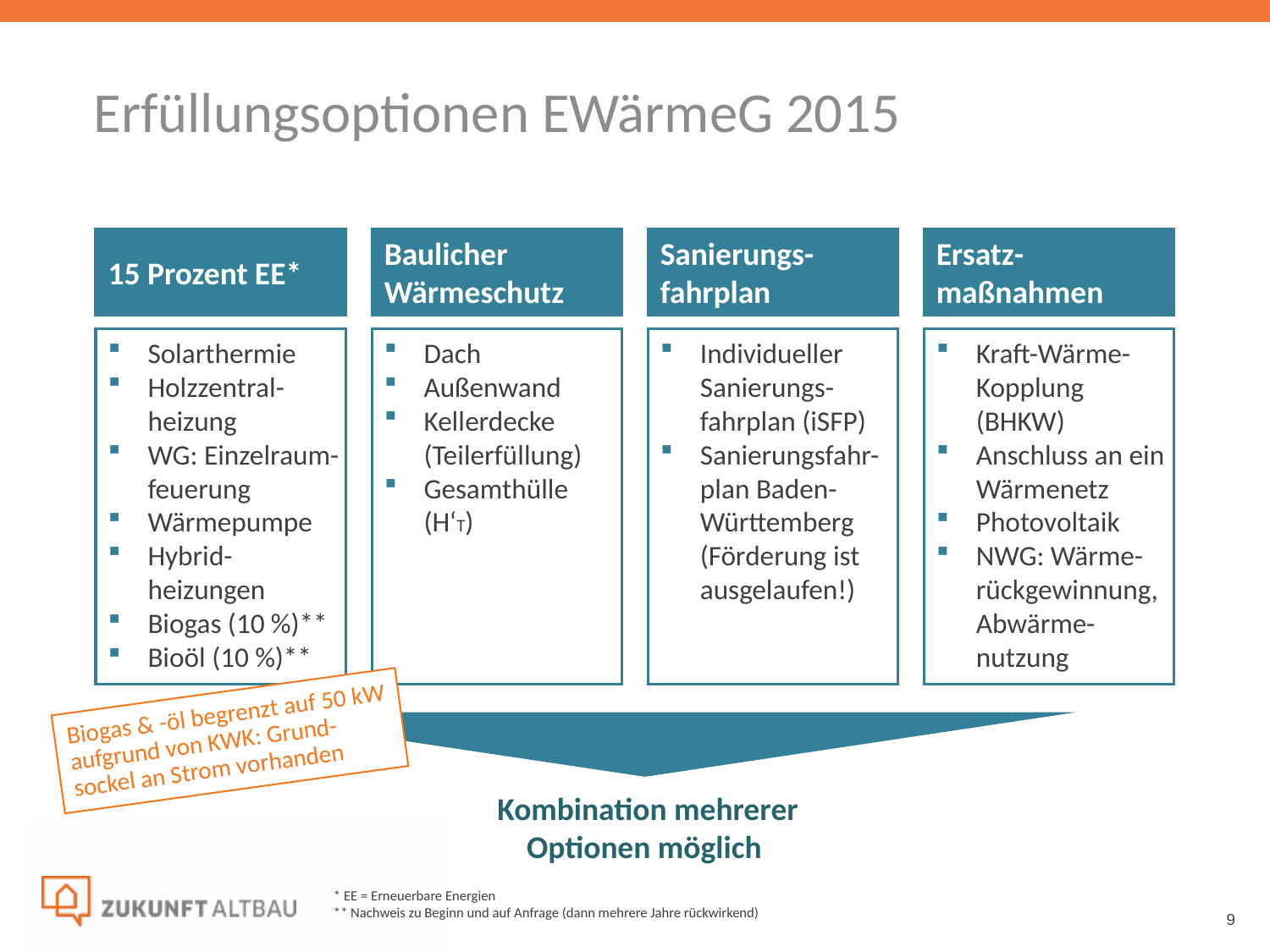

Erfüllungsoptionen EWärmeG 2015
15 Prozent EE*
Baulicher Wärmeschutz
Sanierungs-fahrplan
Ersatz-maßnahmen
Solarthermie
Holzzentral-heizung
WG: Einzelraum-feuerung
Wärmepumpe
Hybrid-heizungen
Biogas (10 %)**
Bioöl (10 %)**
Dach
Außenwand
Kellerdecke
(Teilerfüllung)
Gesamthülle (H‘T)
Individueller Sanierungs-fahrplan (iSFP)
Sanierungsfahr-plan Baden-Württemberg
(Förderung ist
ausgelaufen!)
Kraft-Wärme-Kopplung (BHKW)
Anschluss an ein Wärmenetz
Photovoltaik
NWG: Wärme-rückgewinnung, Abwärme-nutzung
Biogas & -öl begrenzt auf 50 kW aufgrund von KWK: Grund-sockel an Strom vorhanden

Kombination mehrerer Optionen möglich
* EE = Erneuerbare Energien
** Nachweis zu Beginn und auf Anfrage (dann mehrere Jahre rückwirkend)